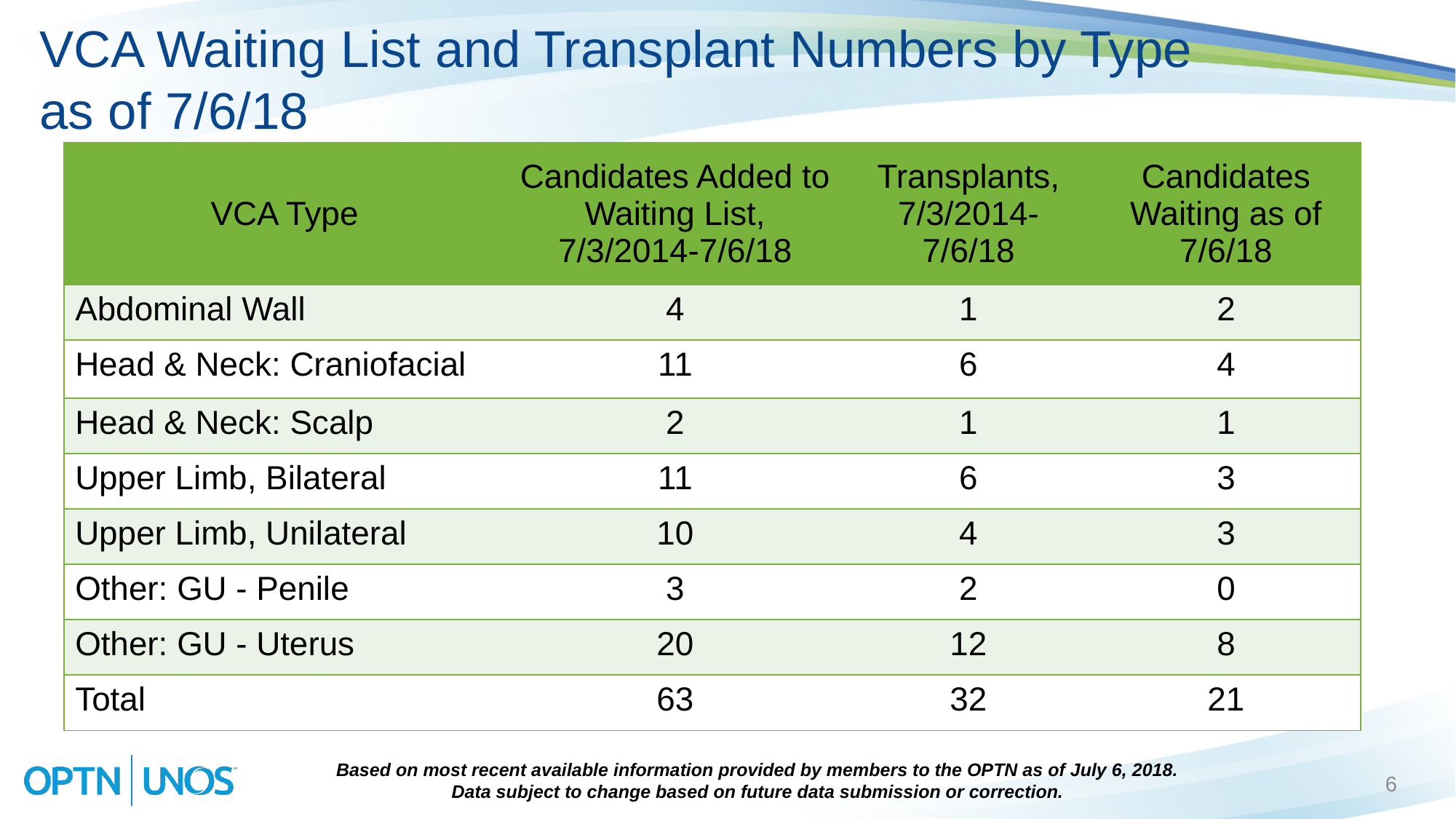

# VCA Waiting List and Transplant Numbers by Type             as of 7/6/18
| VCA Type | Candidates Added to Waiting List, 7/3/2014-7/6/18 | Transplants, 7/3/2014-7/6/18 | Candidates Waiting as of 7/6/18 |
| --- | --- | --- | --- |
| Abdominal Wall | 4 | 1 | 2 |
| Head & Neck: Craniofacial | 11 | 6 | 4 |
| Head & Neck: Scalp | 2 | 1 | 1 |
| Upper Limb, Bilateral | 11 | 6 | 3 |
| Upper Limb, Unilateral | 10 | 4 | 3 |
| Other: GU - Penile | 3 | 2 | 0 |
| Other: GU - Uterus | 20 | 12 | 8 |
| Total | 63 | 32 | 21 |
Based on most recent available information provided by members to the OPTN as of July 6, 2018.
Data subject to change based on future data submission or correction.

6